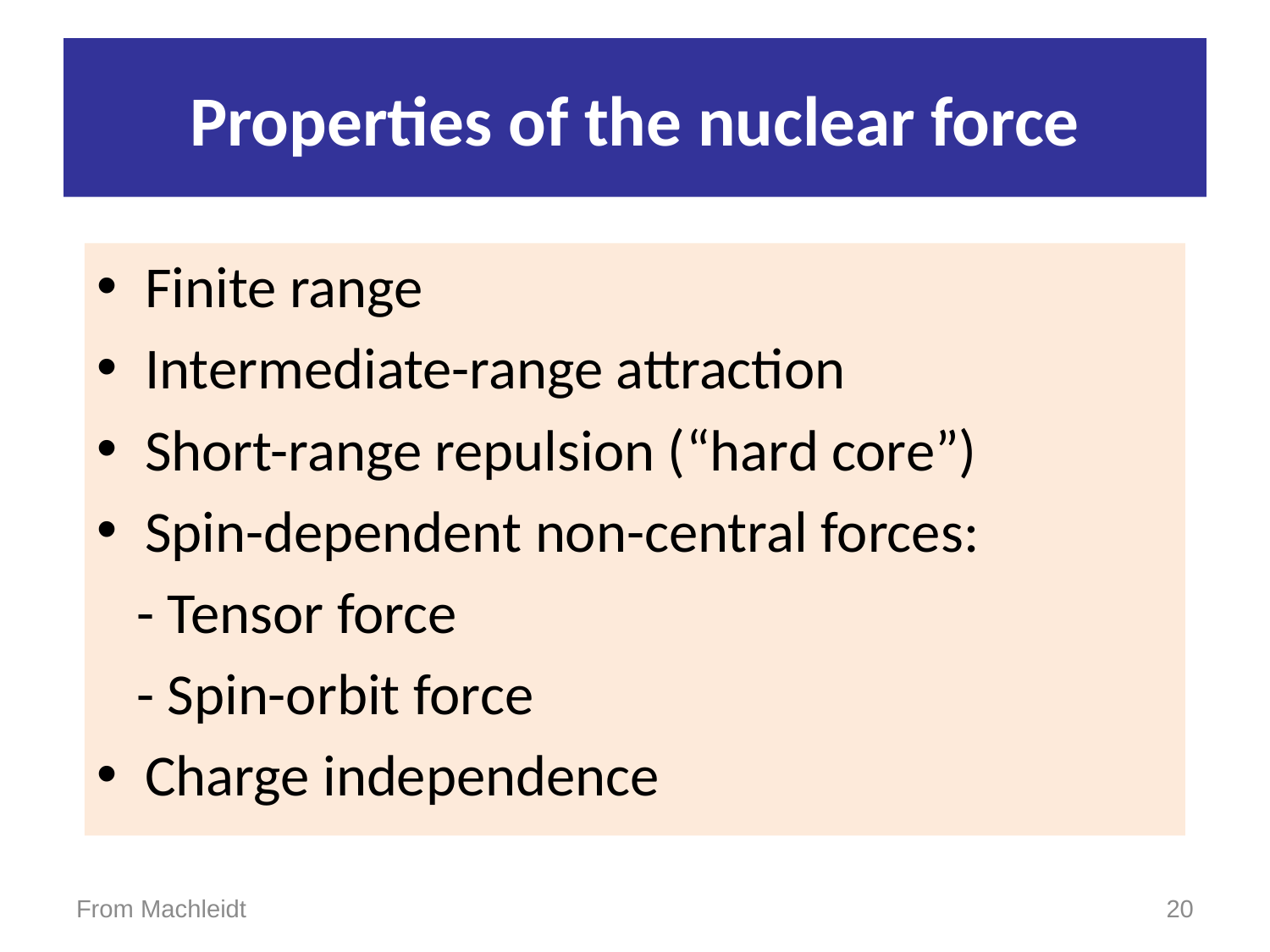

# Properties of the nuclear force
Finite range
Intermediate-range attraction
Short-range repulsion (“hard core”)
Spin-dependent non-central forces:
   - Tensor force
   - Spin-orbit force
Charge independence

From Machleidt
20